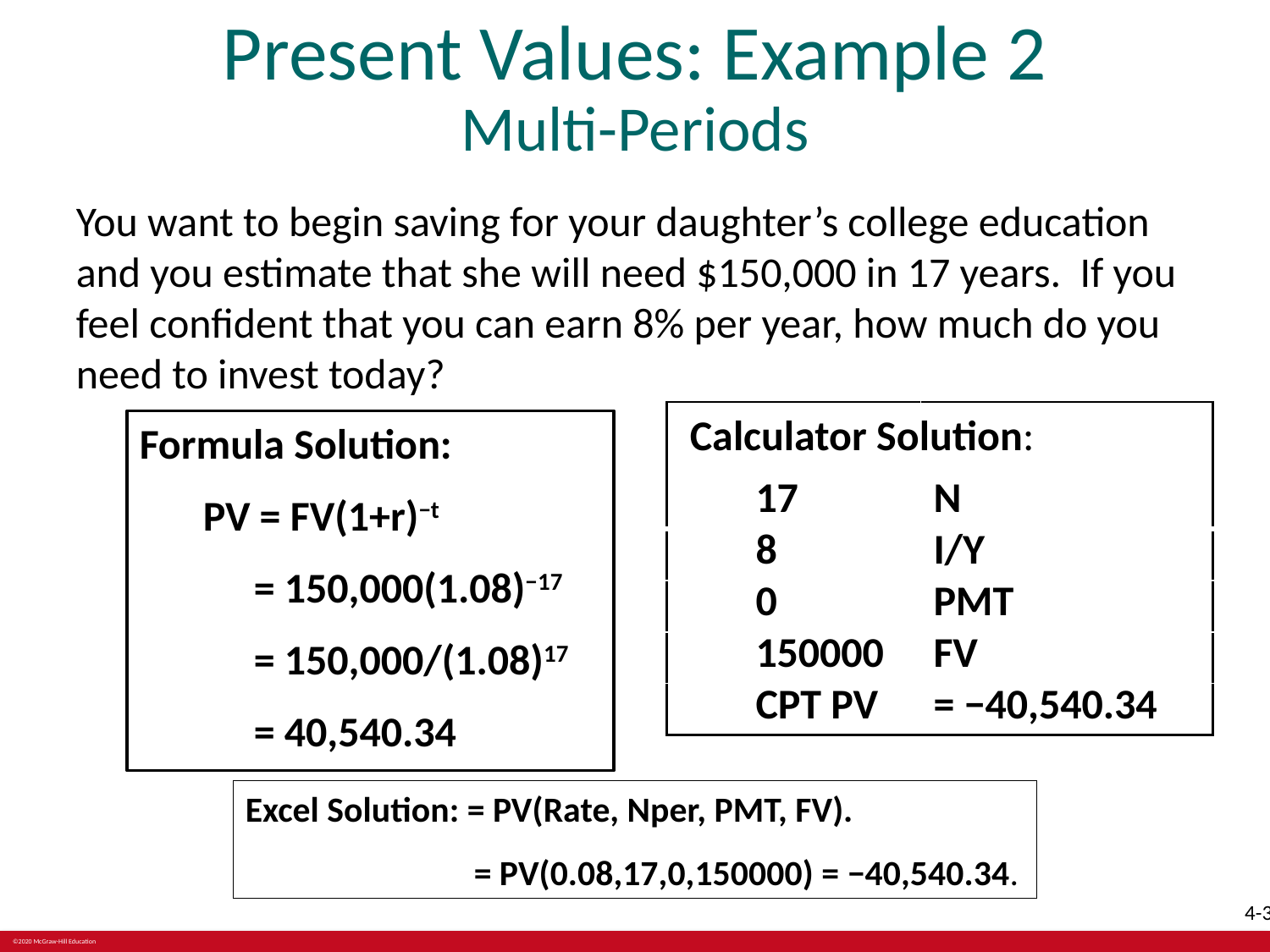

# Present Values: Example 2 Multi-Periods
You want to begin saving for your daughter’s college education and you estimate that she will need $150,000 in 17 years.  If you feel confident that you can earn 8% per year, how much do you need to invest today?
| 17 | N |
| --- | --- |
| 8 | I/Y |
| 0 | PMT |
| 150000 | FV |
| CPT PV | = −40,540.34 |
Calculator Solution:
Formula Solution:
PV = FV(1+r)−t
= 150,000(1.08)−17
= 150,000/(1.08)17
= 40,540.34
Excel Solution: = PV(Rate, Nper, PMT, FV).
= PV(0.08,17,0,150000) = −40,540.34.